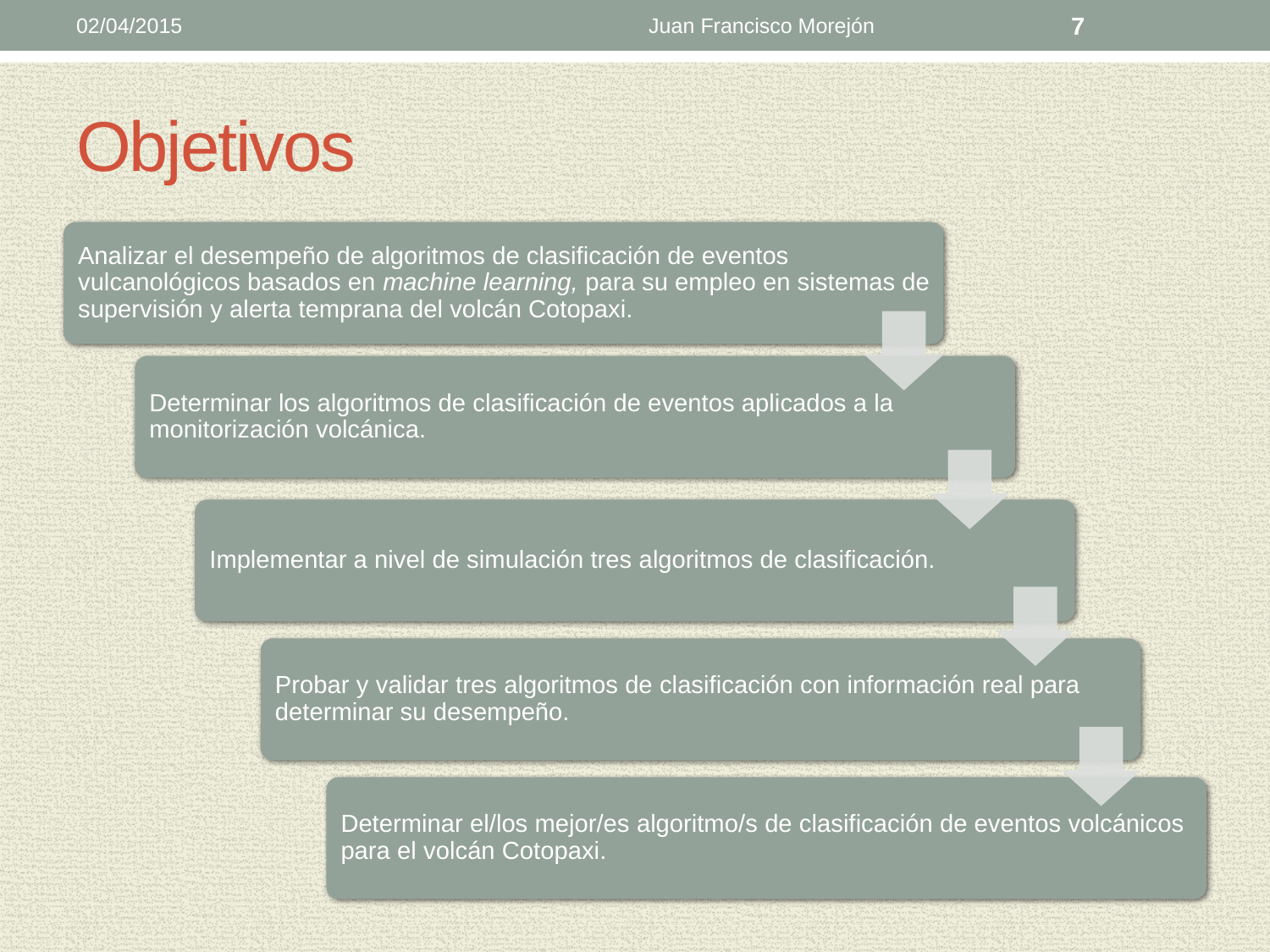

02/04/2015
Juan Francisco Morejón
7
# Objetivos
Analizar el desempeño de algoritmos de clasificación de eventos vulcanológicos basados en machine learning, para su empleo en sistemas de supervisión y alerta temprana del volcán Cotopaxi.
Determinar los algoritmos de clasificación de eventos aplicados a la monitorización volcánica.
Implementar a nivel de simulación tres algoritmos de clasificación.
Probar y validar tres algoritmos de clasificación con información real para determinar su desempeño.
Determinar el/los mejor/es algoritmo/s de clasificación de eventos volcánicos para el volcán Cotopaxi.